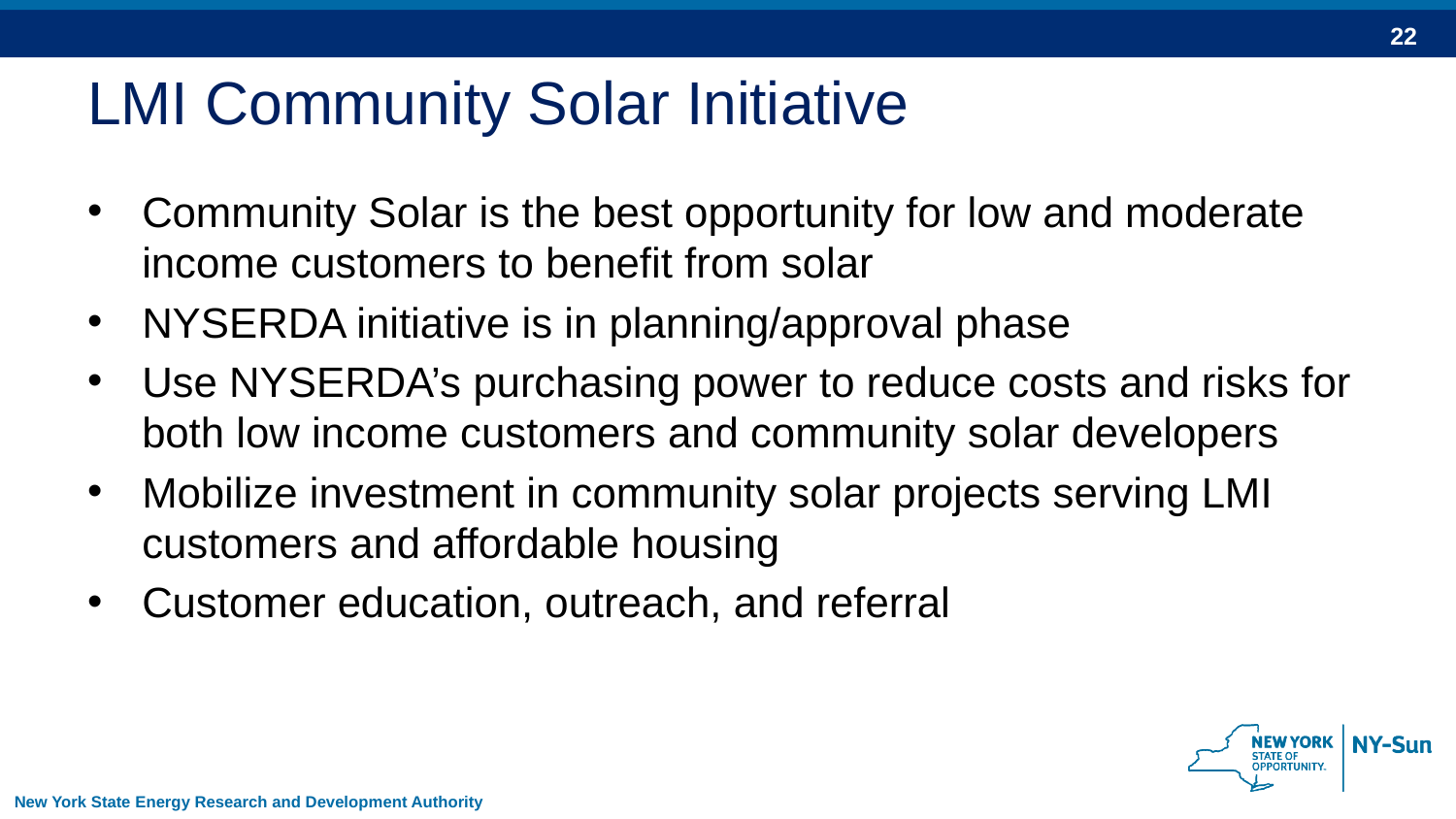

# LMI Community Solar Initiative
Community Solar is the best opportunity for low and moderate income customers to benefit from solar
NYSERDA initiative is in planning/approval phase
Use NYSERDA’s purchasing power to reduce costs and risks for both low income customers and community solar developers
Mobilize investment in community solar projects serving LMI customers and affordable housing
Customer education, outreach, and referral